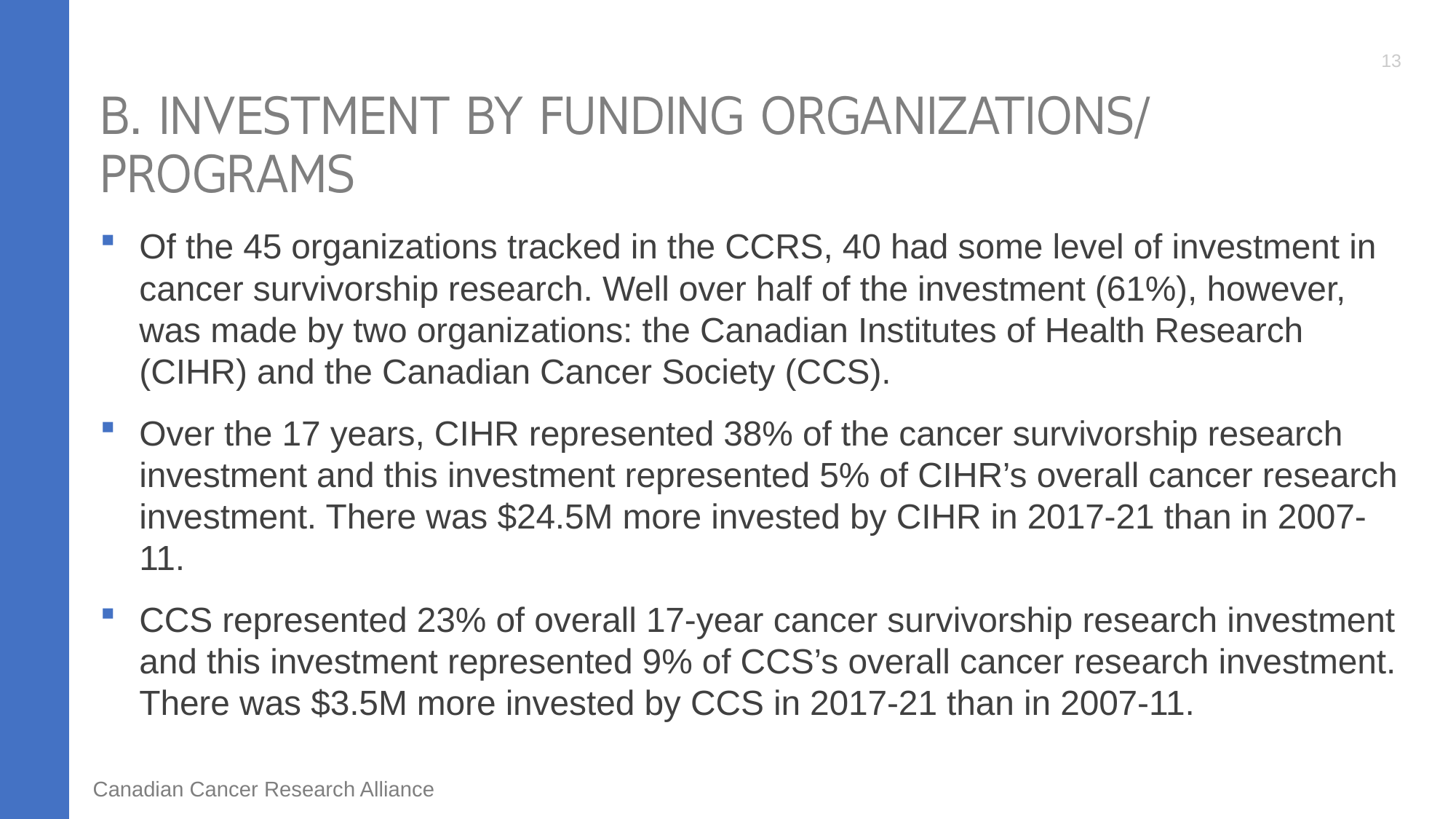

13
# B. Investment by Funding Organizations/ Programs
Of the 45 organizations tracked in the CCRS, 40 had some level of investment in cancer survivorship research. Well over half of the investment (61%), however, was made by two organizations: the Canadian Institutes of Health Research (CIHR) and the Canadian Cancer Society (CCS).
Over the 17 years, CIHR represented 38% of the cancer survivorship research investment and this investment represented 5% of CIHR’s overall cancer research investment. There was $24.5M more invested by CIHR in 2017-21 than in 2007-11.
CCS represented 23% of overall 17-year cancer survivorship research investment and this investment represented 9% of CCS’s overall cancer research investment. There was $3.5M more invested by CCS in 2017-21 than in 2007-11.